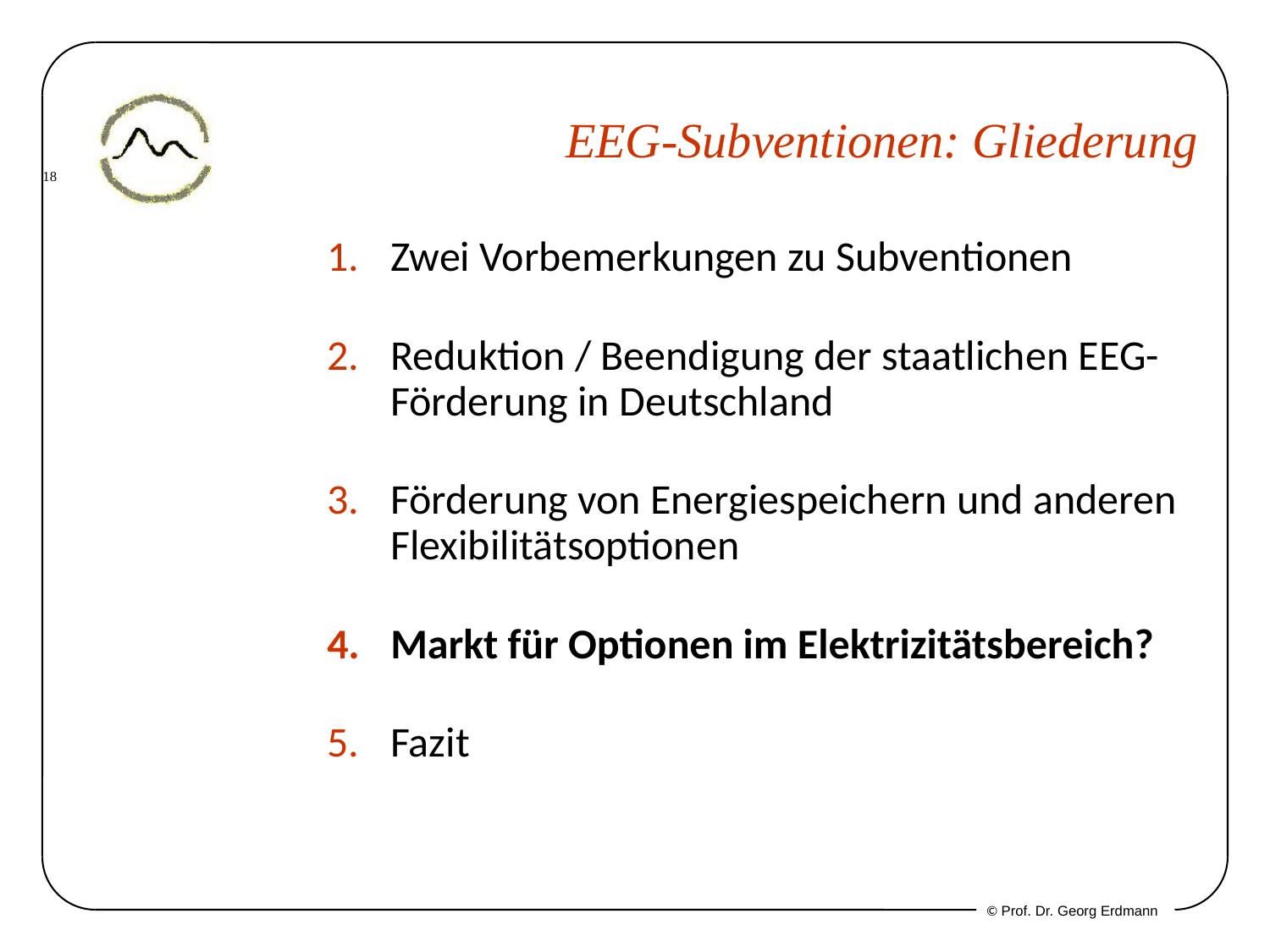

# EEG-Subventionen: Gliederung
Zwei Vorbemerkungen zu Subventionen
Reduktion / Beendigung der staatlichen EEG-Förderung in Deutschland
Förderung von Energiespeichern und anderen Flexibilitätsoptionen
Markt für Optionen im Elektrizitätsbereich?
Fazit